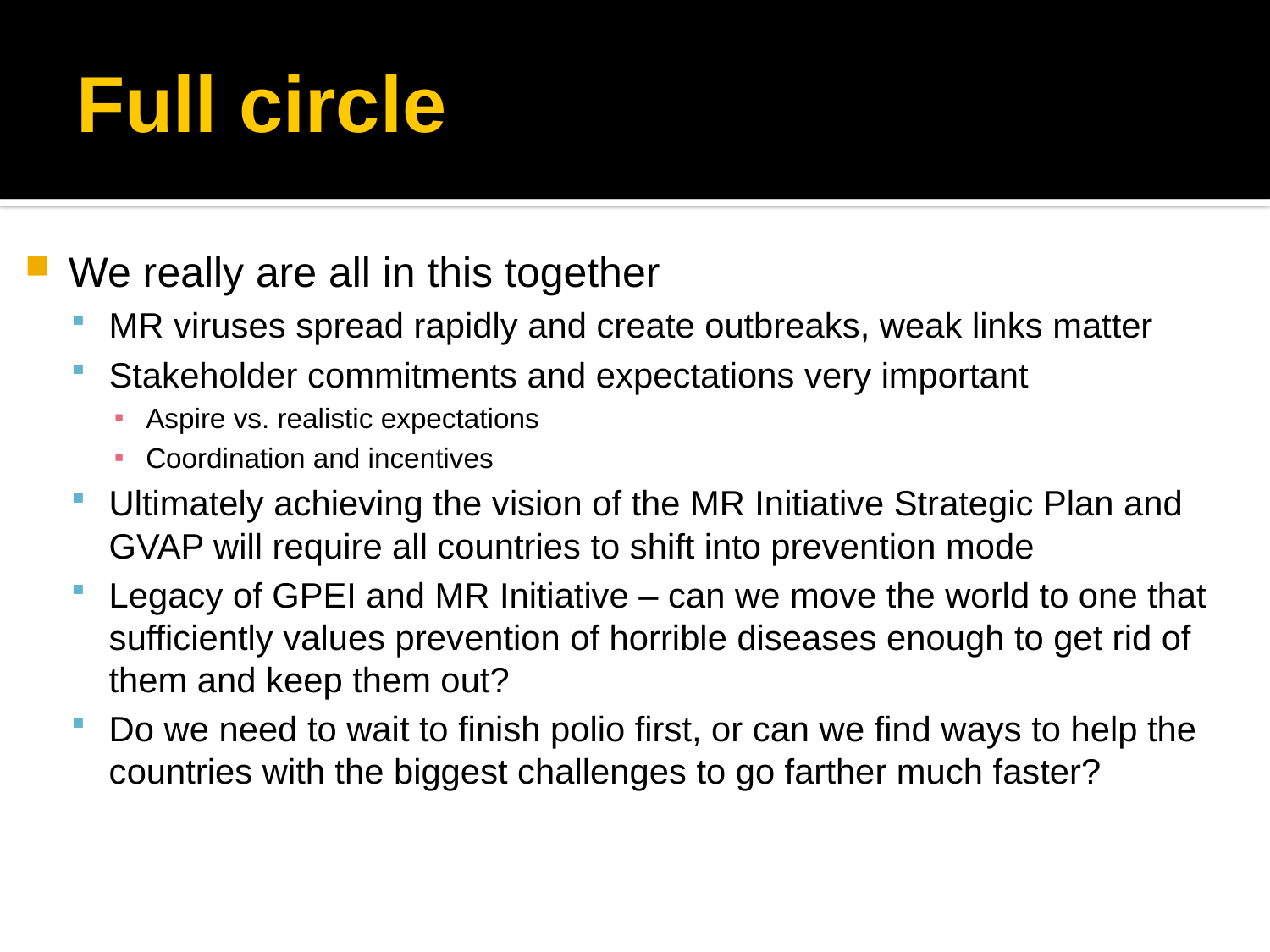

# Full circle
We really are all in this together
MR viruses spread rapidly and create outbreaks, weak links matter
Stakeholder commitments and expectations very important
Aspire vs. realistic expectations
Coordination and incentives
Ultimately achieving the vision of the MR Initiative Strategic Plan and GVAP will require all countries to shift into prevention mode
Legacy of GPEI and MR Initiative – can we move the world to one that sufficiently values prevention of horrible diseases enough to get rid of them and keep them out?
Do we need to wait to finish polio first, or can we find ways to help the countries with the biggest challenges to go farther much faster?